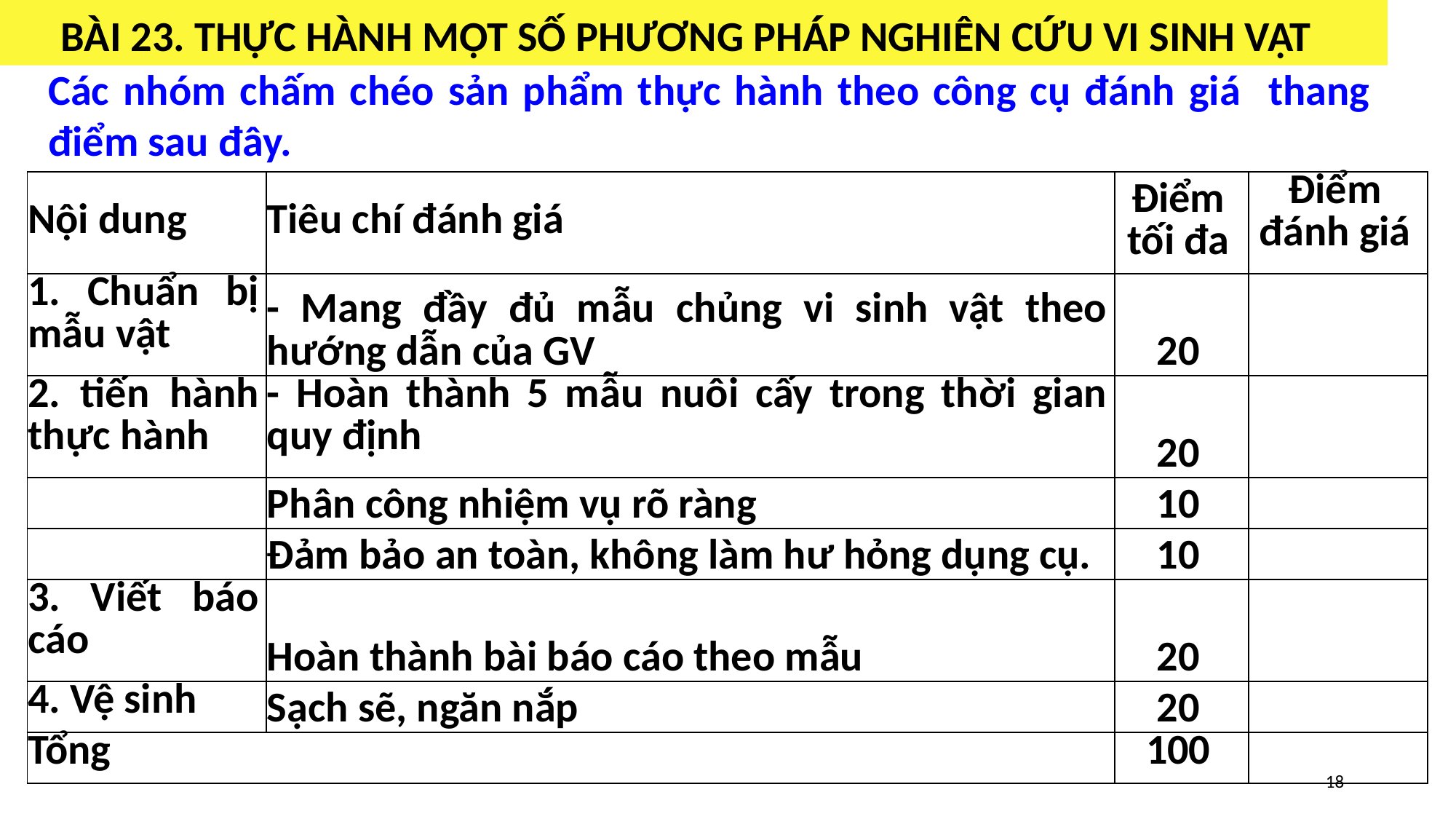

BÀI 23. THỰC HÀNH MỘT SỐ PHƯƠNG PHÁP NGHIÊN CỨU VI SINH VẬT
Các nhóm chấm chéo sản phẩm thực hành theo công cụ đánh giá  thang điểm sau đây.
| Nội dung | Tiêu chí đánh giá | Điểm tối đa | Điểm đánh giá |
| --- | --- | --- | --- |
| 1. Chuẩn bị mẫu vật | - Mang đầy đủ mẫu chủng vi sinh vật theo hướng dẫn của GV | 20 |  |
| 2. tiến hành thực hành | - Hoàn thành 5 mẫu nuôi cấy trong thời gian quy định | 20 |  |
|  | Phân công nhiệm vụ rõ ràng | 10 |  |
|  | Đảm bảo an toàn, không làm hư hỏng dụng cụ. | 10 |  |
| 3. Viết báo cáo | Hoàn thành bài báo cáo theo mẫu | 20 |  |
| 4. Vệ sinh | Sạch sẽ, ngăn nắp | 20 |  |
| Tổng |  | 100 |  |
18